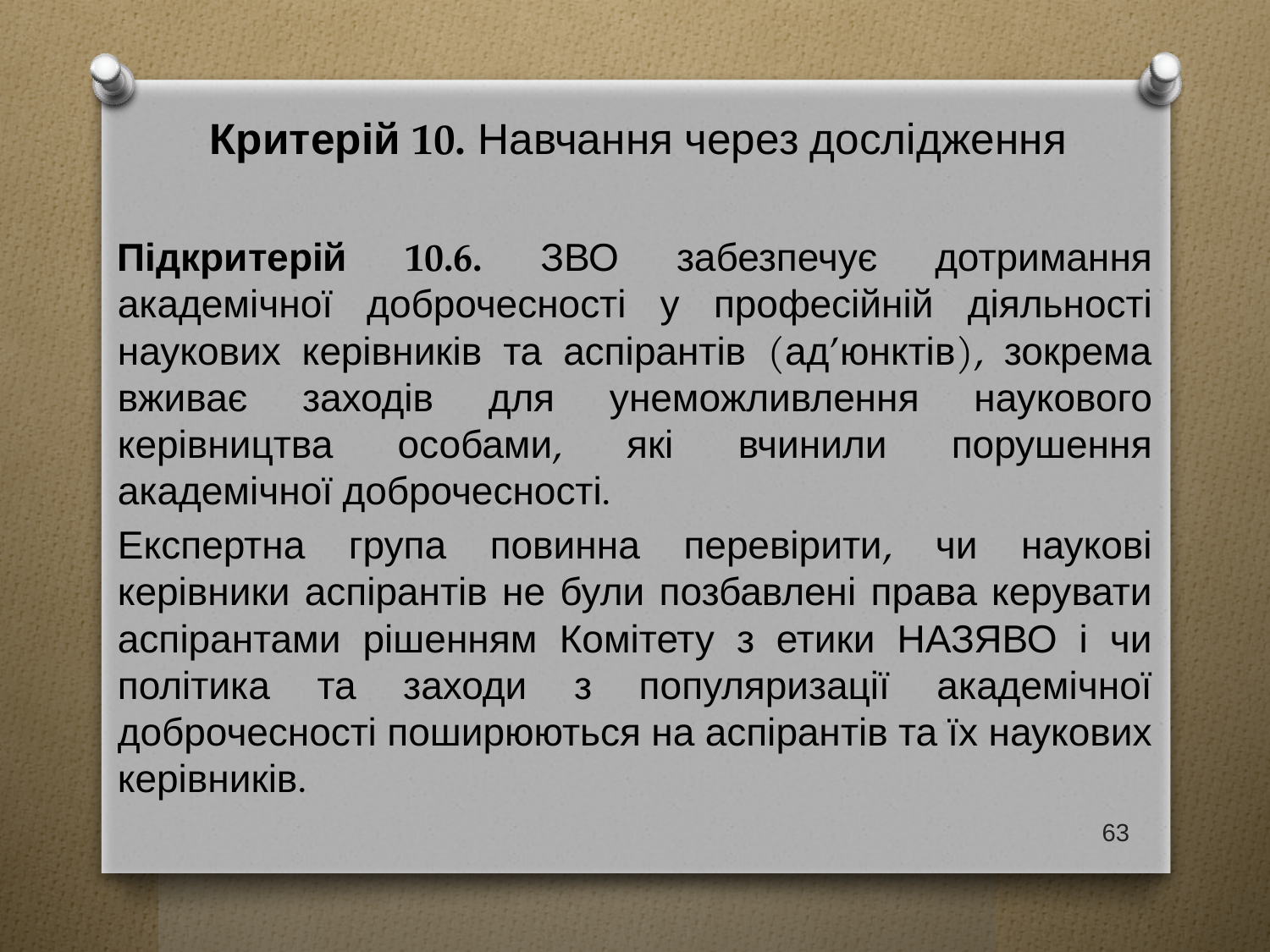

# Критерій 10. Навчання через дослідження
Підкритерій 10.6. ЗВО забезпечує дотримання академічної доброчесності у професійній діяльності наукових керівників та аспірантів (ад’юнктів), зокрема вживає заходів для унеможливлення наукового керівництва особами, які вчинили порушення академічної доброчесності.
Експертна група повинна перевірити, чи наукові керівники аспірантів не були позбавлені права керувати аспірантами рішенням Комітету з етики НАЗЯВО і чи політика та заходи з популяризації академічної доброчесності поширюються на аспірантів та їх наукових керівників.

63